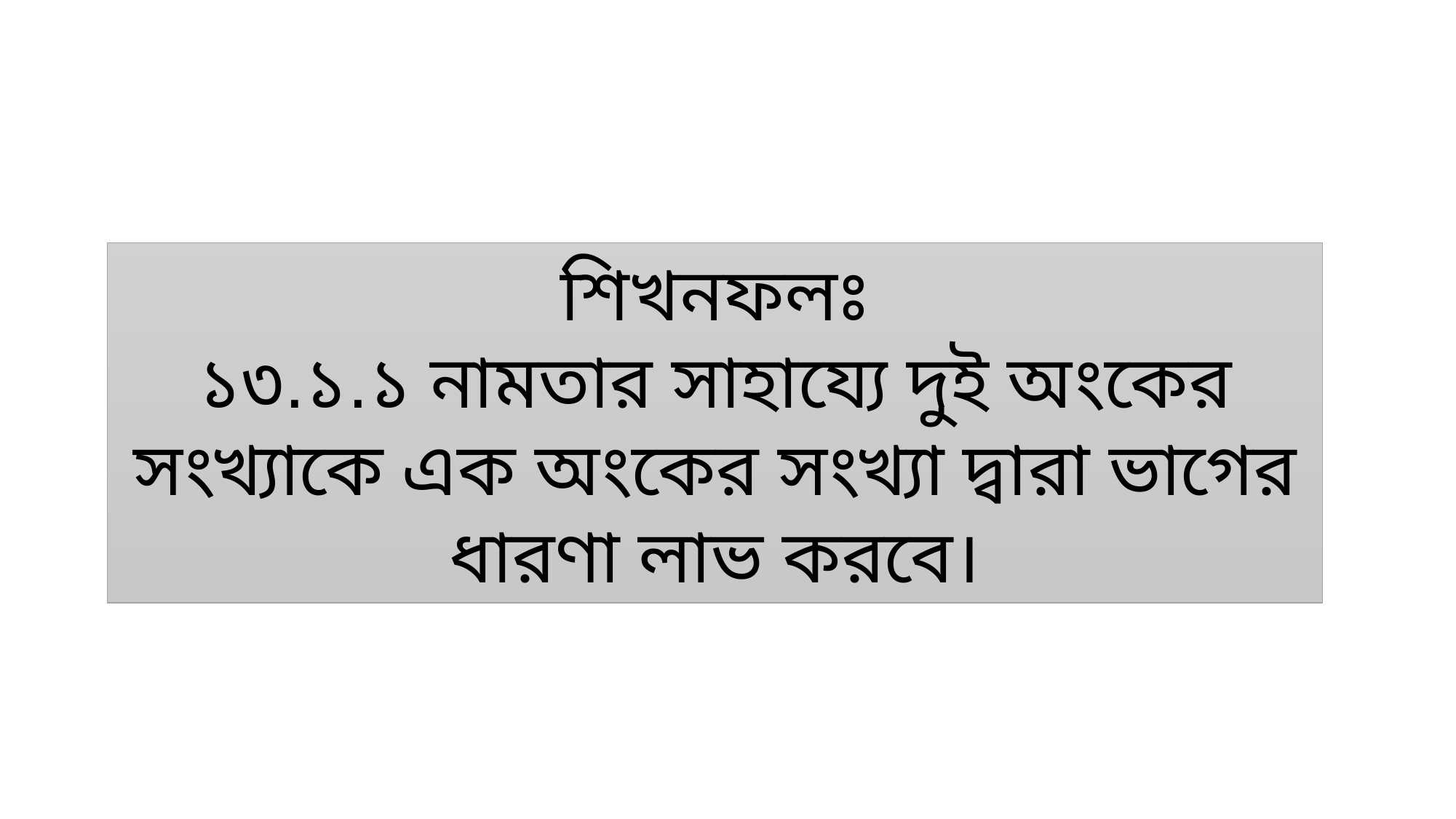

শিখনফলঃ
১৩.১.১ নামতার সাহায্যে দুই অংকের সংখ্যাকে এক অংকের সংখ্যা দ্বারা ভাগের ধারণা লাভ করবে।